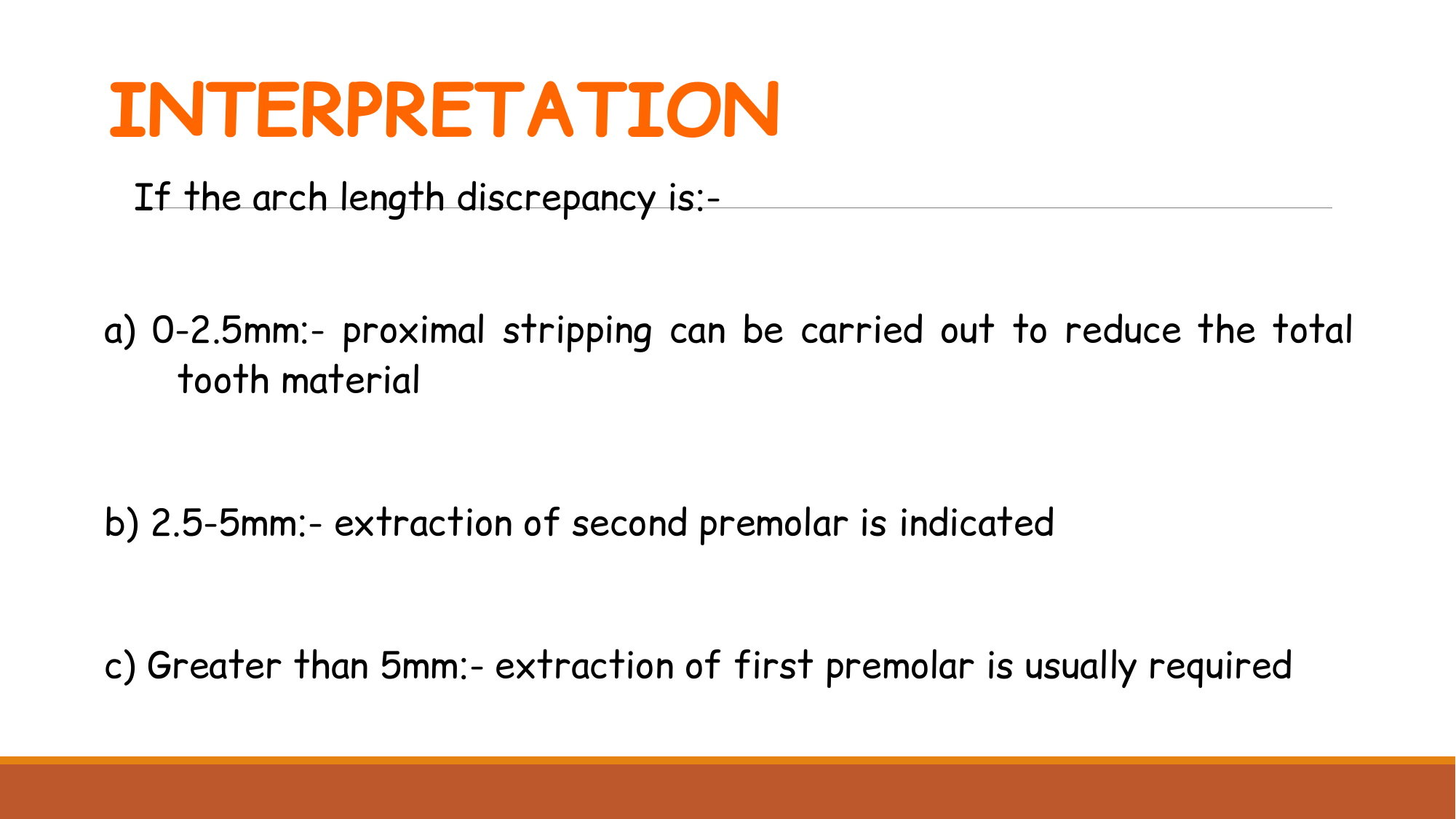

# INTERPRETATION
   If the arch length discrepancy is:-

a) 0-2.5mm:- proximal stripping can be carried out to reduce the total tooth material

b) 2.5-5mm:- extraction of second premolar is indicated

c) Greater than 5mm:- extraction of first premolar is usually required